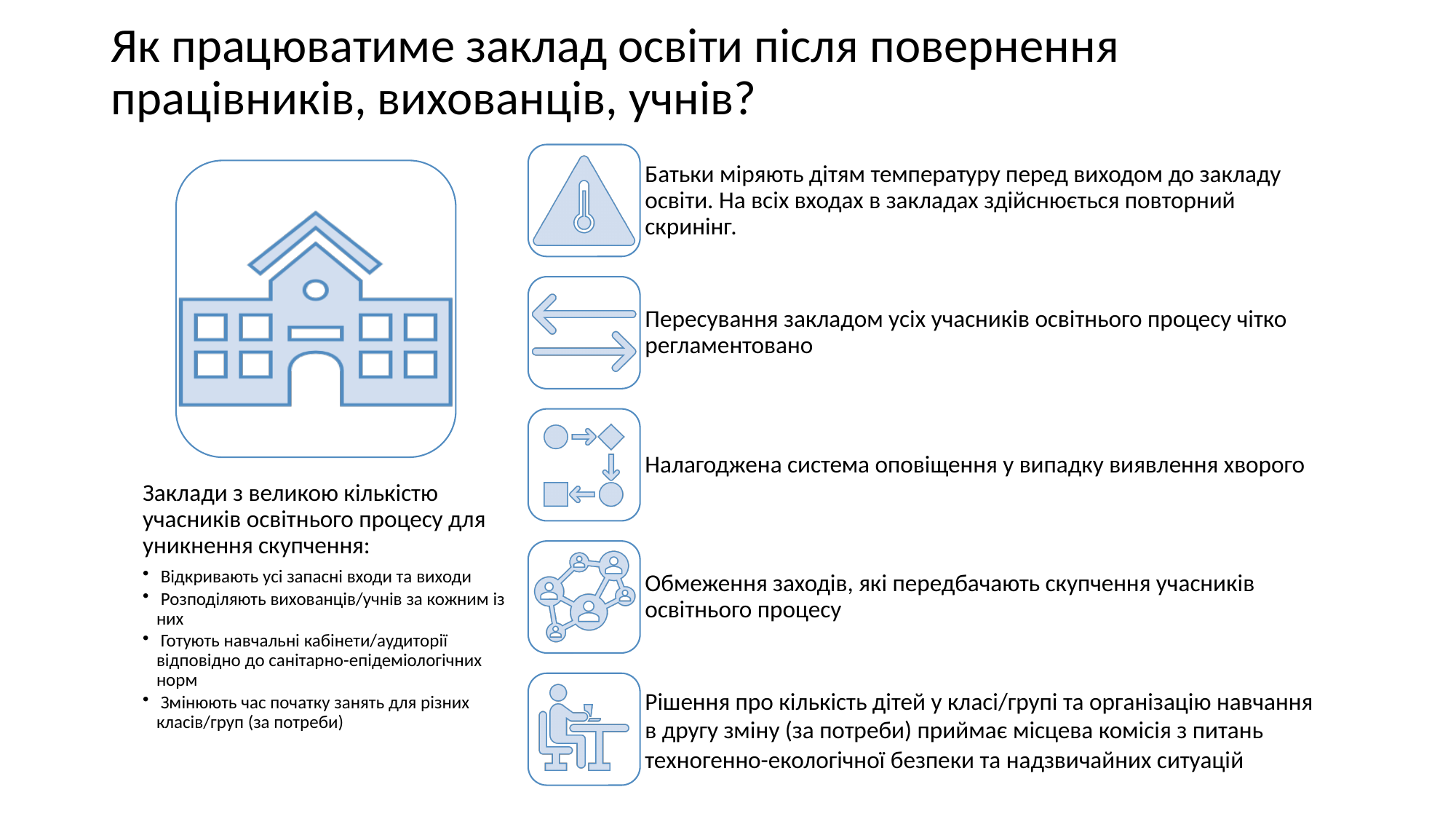

# Як працюватиме заклад освіти після повернення  працівників, вихованців, учнів?
Заклади з великою кількістю учасників освітнього процесу для уникнення скупчення:
 Відкривають усі запасні входи та виходи
 Розподіляють вихованців/учнів за кожним із них
 Готують навчальні кабінети/аудиторії відповідно до санітарно-епідеміологічних норм
 Змінюють час початку занять для різних класів/груп (за потреби)
Батьки міряють дітям температуру перед виходом до закладу освіти. На всіх входах в закладах здійснюється повторний скринінг.
Пересування закладом усіх учасників освітнього процесу чітко регламентовано
Налагоджена система оповіщення у випадку виявлення хворого
Обмеження заходів, які передбачають скупчення учасників освітнього процесу
Рішення про кількість дітей у класі/групі та організацію навчання в другу зміну (за потреби) приймає місцева комісія з питань техногенно-екологічної безпеки та надзвичайних ситуацій